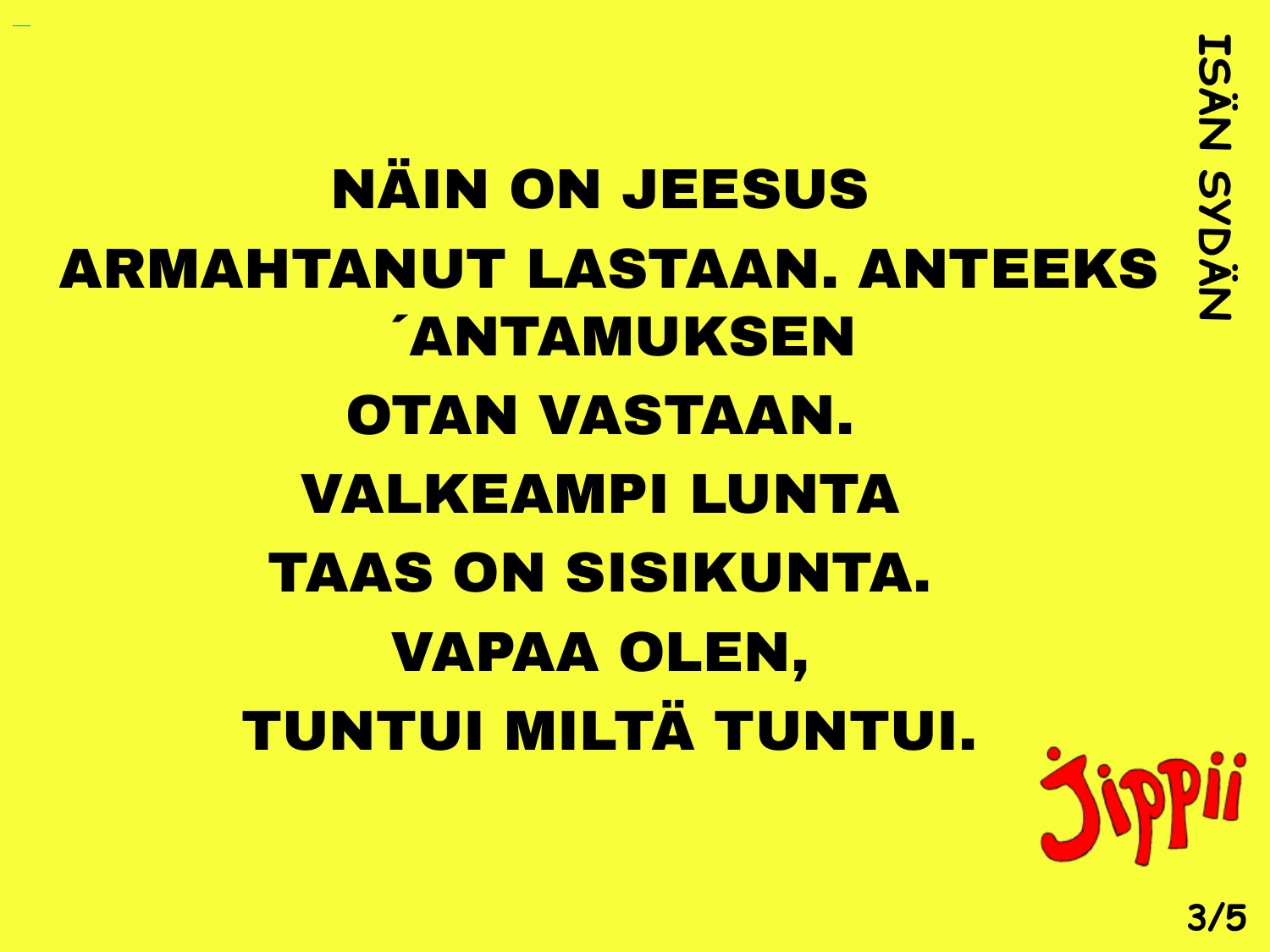

NÄIN ON JEESUS
ARMAHTANUT LASTAAN. ANTEEKS´ANTAMUKSEN
OTAN VASTAAN.
VALKEAMPI LUNTA
TAAS ON SISIKUNTA.
VAPAA OLEN,
TUNTUI MILTÄ TUNTUI.
ISÄN SYDÄN
3/5